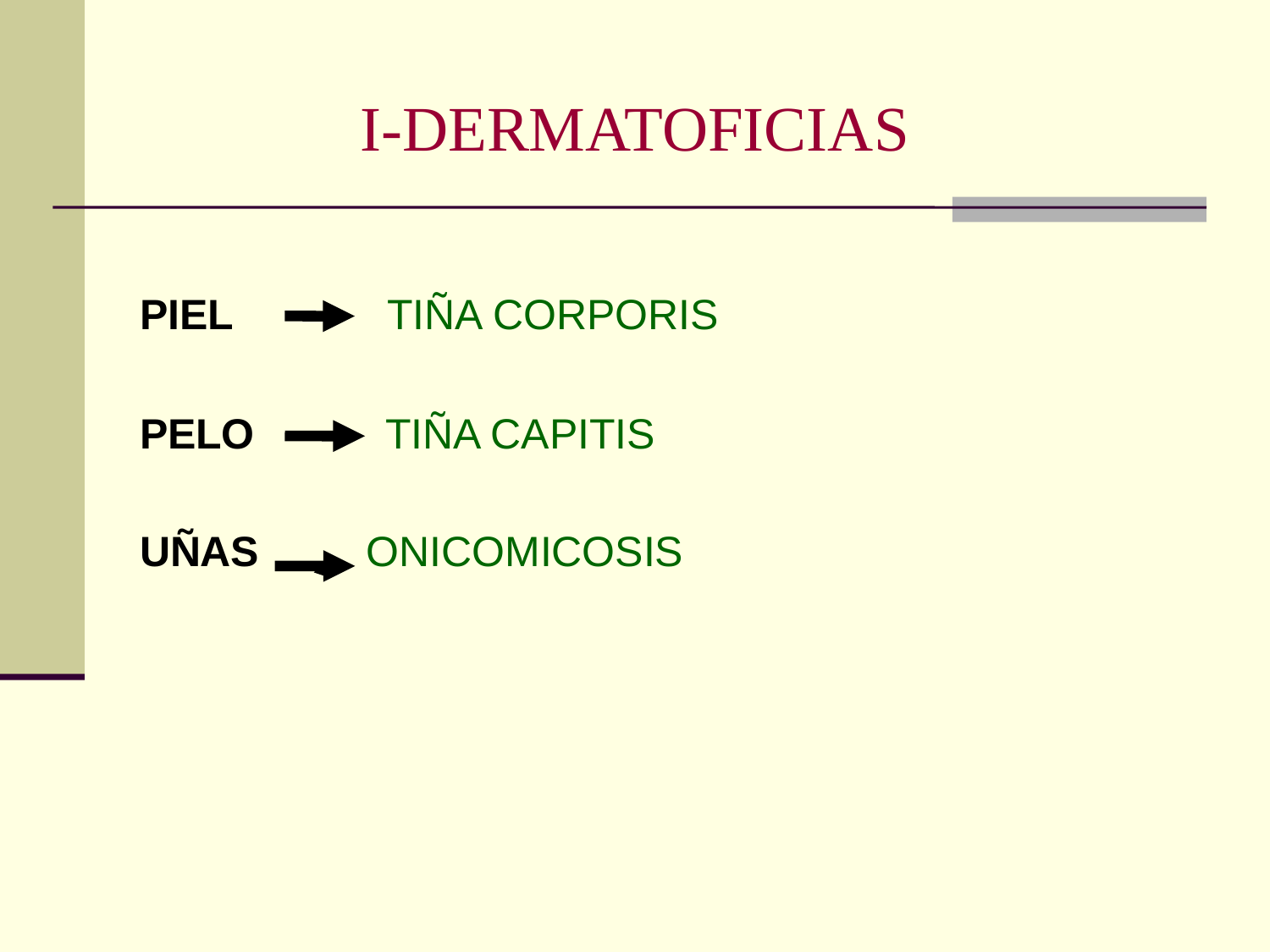

# I-DERMATOFICIAS

PIEL             TIÑA CORPORIS

PELO           TIÑA CAPITIS

UÑAS         ONICOMICOSIS